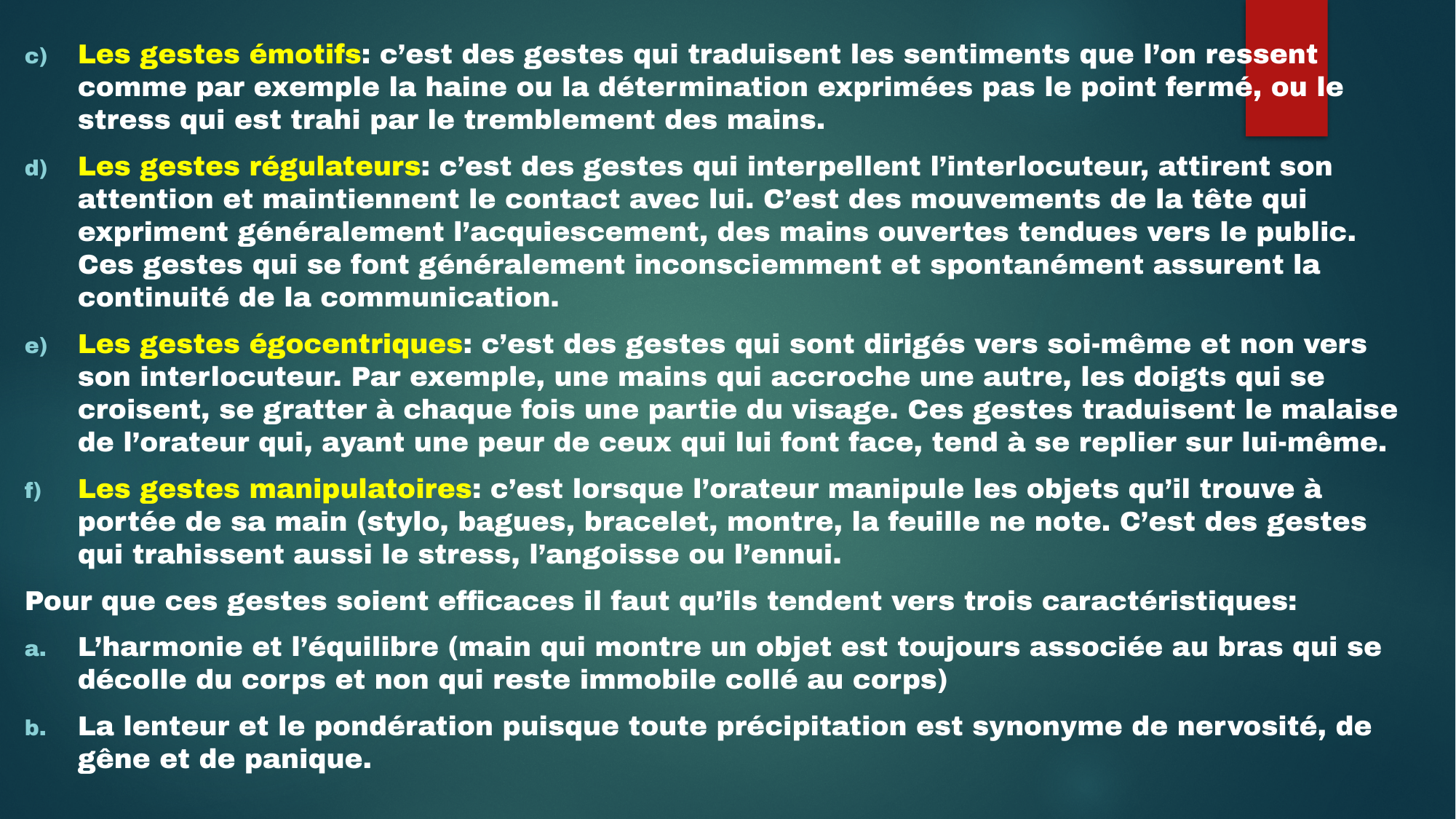

Les gestes émotifs: c’est des gestes qui traduisent les sentiments que l’on ressent comme par exemple la haine ou la détermination exprimées pas le point fermé, ou le stress qui est trahi par le tremblement des mains.
Les gestes régulateurs: c’est des gestes qui interpellent l’interlocuteur, attirent son attention et maintiennent le contact avec lui. C’est des mouvements de la tête qui expriment généralement l’acquiescement, des mains ouvertes tendues vers le public. Ces gestes qui se font généralement inconsciemment et spontanément assurent la continuité de la communication.
Les gestes égocentriques: c’est des gestes qui sont dirigés vers soi-même et non vers son interlocuteur. Par exemple, une mains qui accroche une autre, les doigts qui se croisent, se gratter à chaque fois une partie du visage. Ces gestes traduisent le malaise de l’orateur qui, ayant une peur de ceux qui lui font face, tend à se replier sur lui-même.
Les gestes manipulatoires: c’est lorsque l’orateur manipule les objets qu’il trouve à portée de sa main (stylo, bagues, bracelet, montre, la feuille ne note. C’est des gestes qui trahissent aussi le stress, l’angoisse ou l’ennui.
Pour que ces gestes soient efficaces il faut qu’ils tendent vers trois caractéristiques:
L’harmonie et l’équilibre (main qui montre un objet est toujours associée au bras qui se décolle du corps et non qui reste immobile collé au corps)
La lenteur et le pondération puisque toute précipitation est synonyme de nervosité, de gêne et de panique.